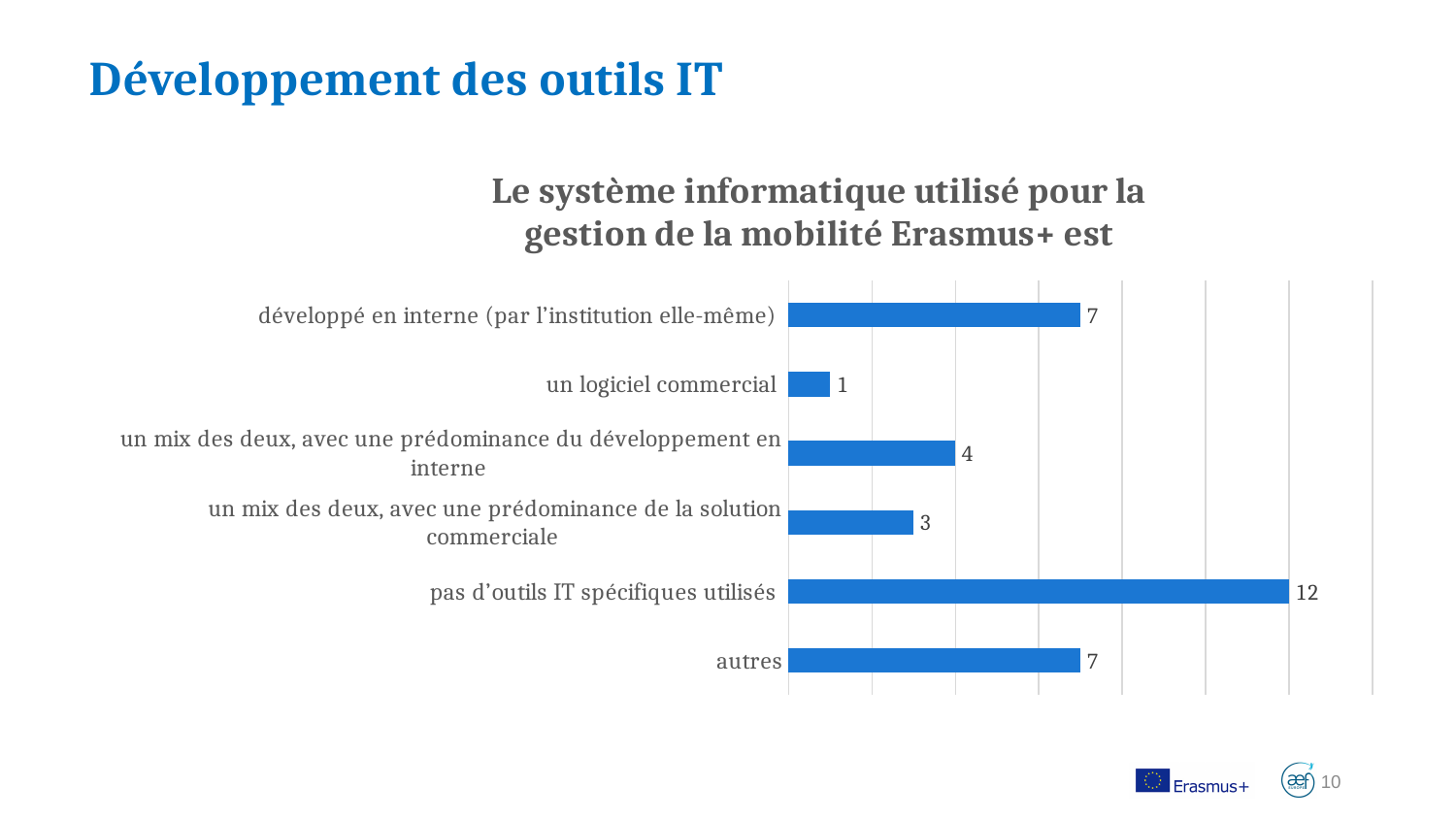

Développement des outils IT

### Chart: Le système informatique utilisé pour la
gestion de la mobilité Erasmus+ est

| Category |  |
|---|---|
| développé en interne (par l’institution elle-même)  | 7.0 |
| un logiciel commercial  | 1.0 |
| un mix des deux, avec une prédominance du développement en interne  | 4.0 |
| un mix des deux, avec une prédominance de la solution commerciale  | 3.0 |
| pas d’outils IT spécifiques utilisés  | 12.0 |
| autres | 7.0 |

Bring the attention of your audience over a key concept using icons or illustrations
10